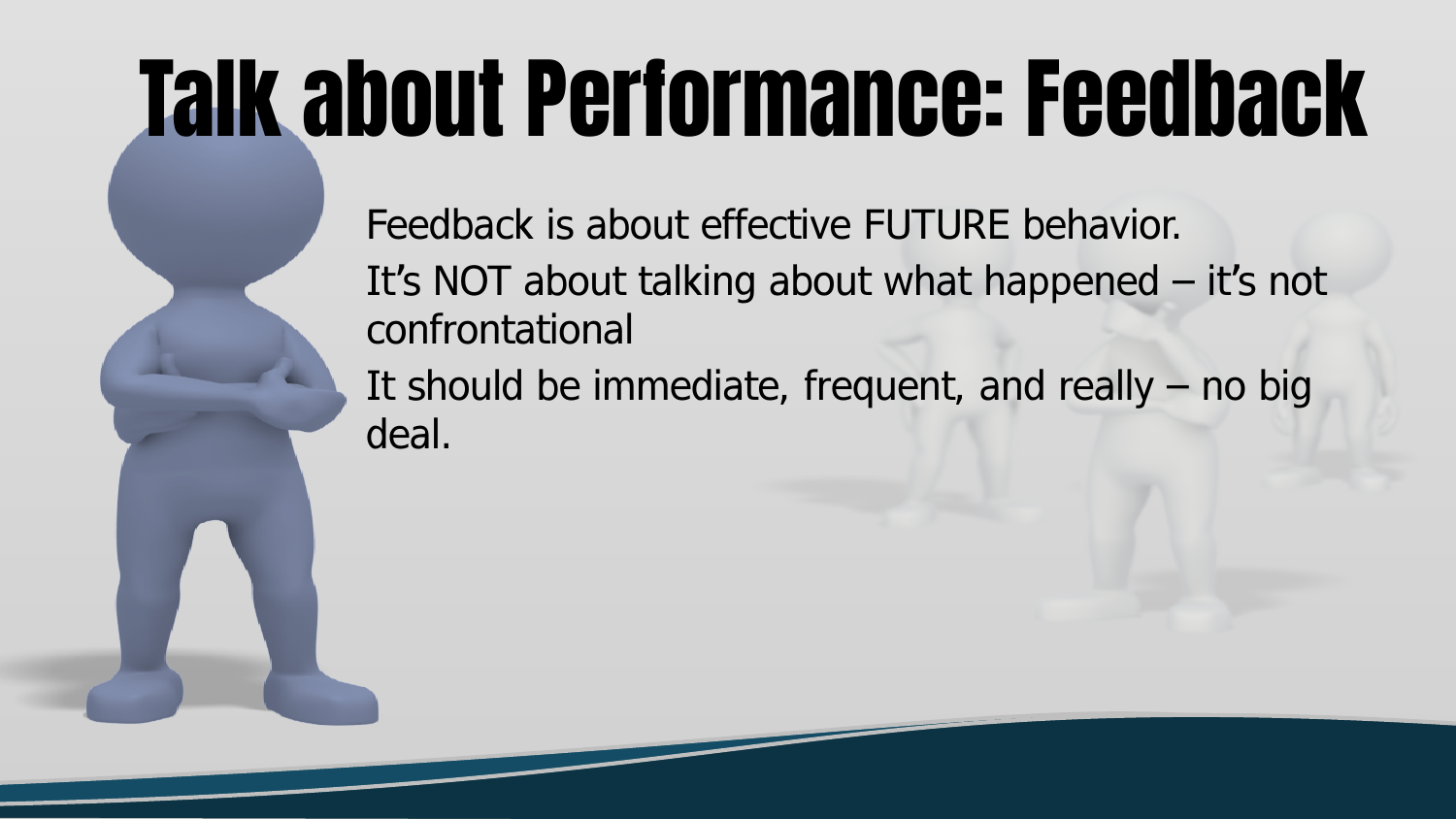

# Talk about Performance: Feedback
Feedback is about effective FUTURE behavior.
It’s NOT about talking about what happened – it’s not confrontational
It should be immediate, frequent, and really – no big deal.